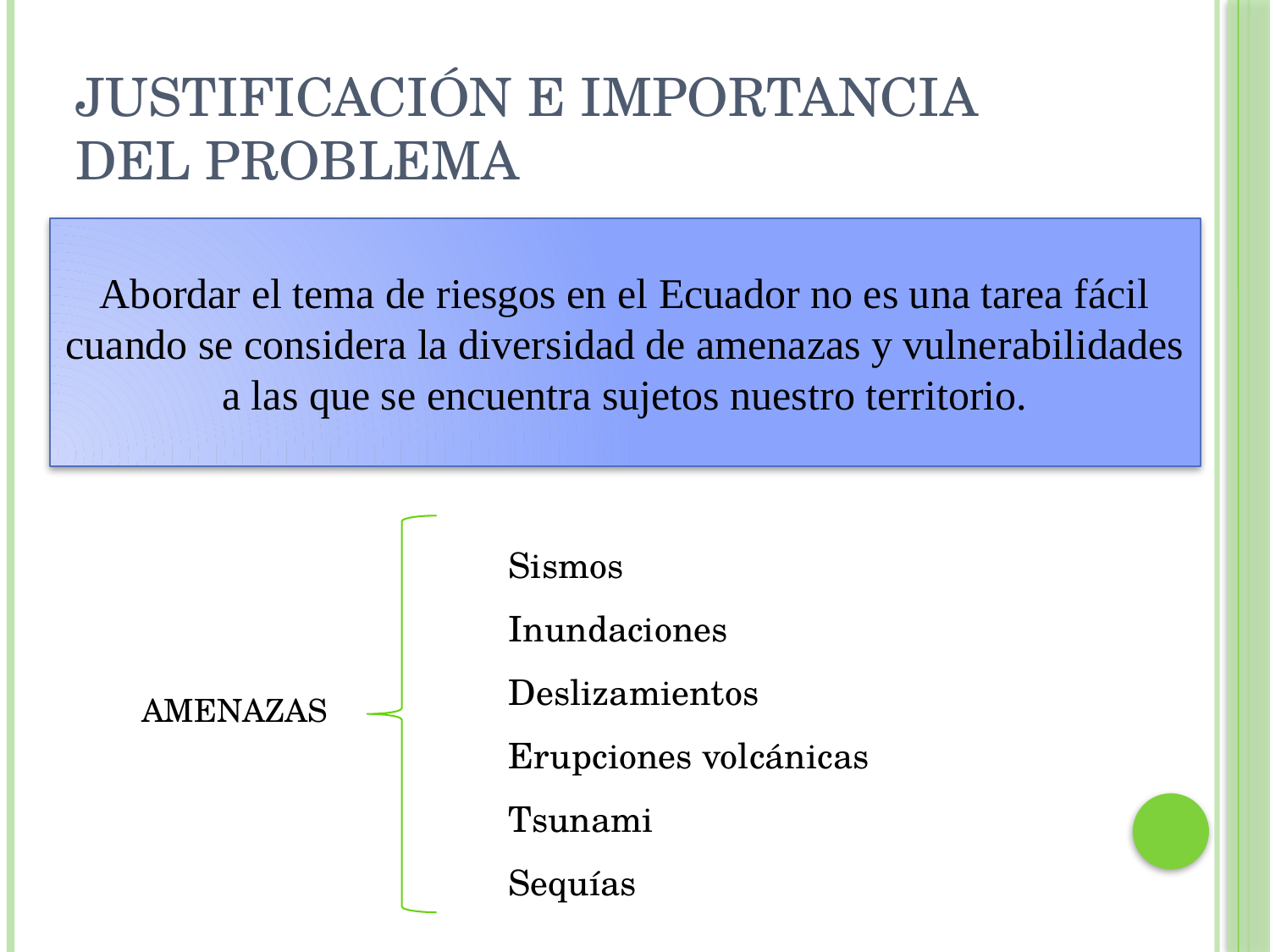

# JUSTIFICACIÓN E IMPORTANCIA DEL PROBLEMA
Abordar el tema de riesgos en el Ecuador no es una tarea fácil cuando se considera la diversidad de amenazas y vulnerabilidades a las que se encuentra sujetos nuestro territorio.

Sismos
Inundaciones
Deslizamientos
Erupciones volcánicas
Tsunami
Sequías
AMENAZAS